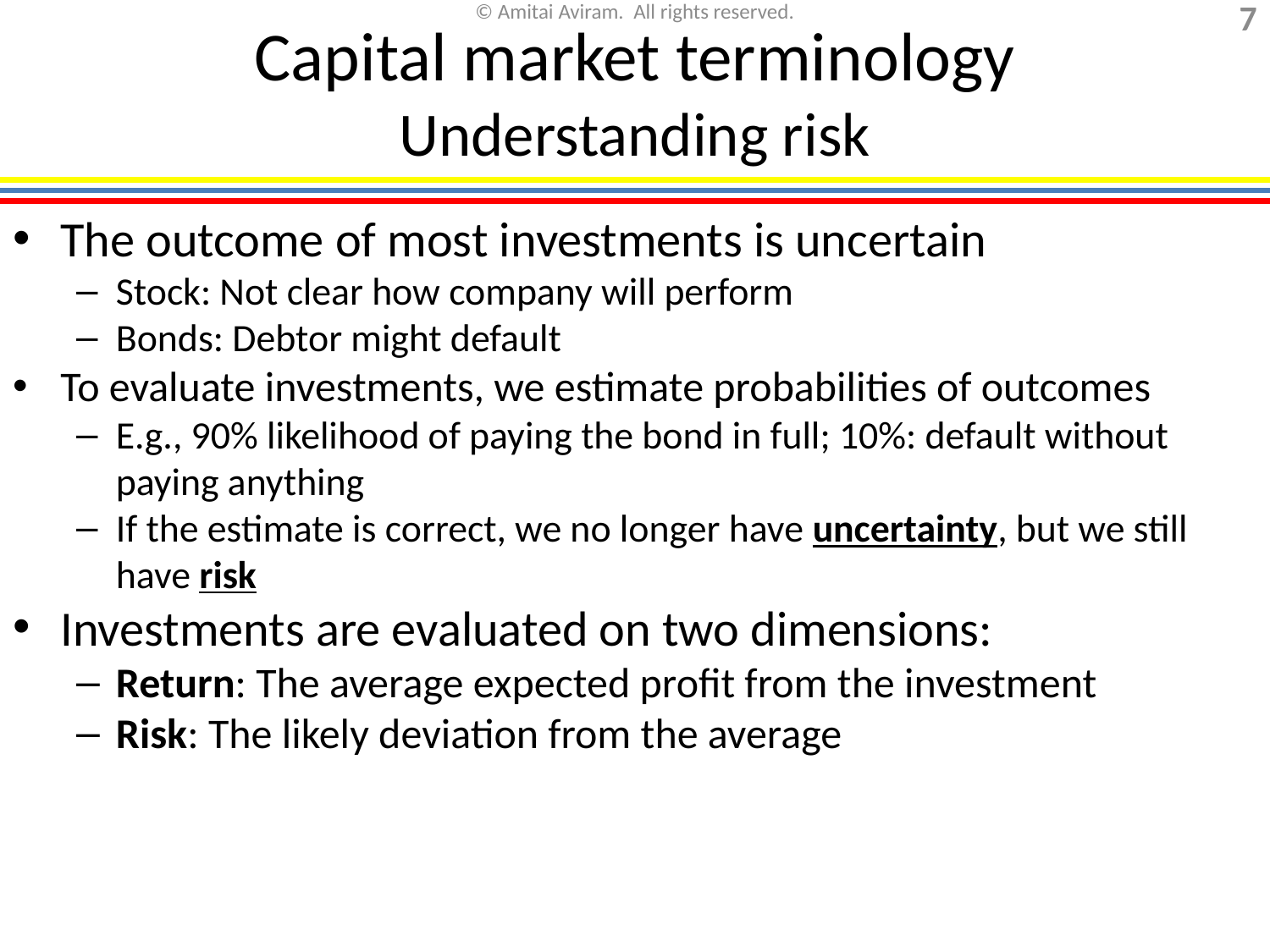

Capital market terminology
Understanding risk
The outcome of most investments is uncertain
Stock: Not clear how company will perform
Bonds: Debtor might default
To evaluate investments, we estimate probabilities of outcomes
E.g., 90% likelihood of paying the bond in full; 10%: default without paying anything
If the estimate is correct, we no longer have uncertainty, but we still have risk
Investments are evaluated on two dimensions:
Return: The average expected profit from the investment
Risk: The likely deviation from the average